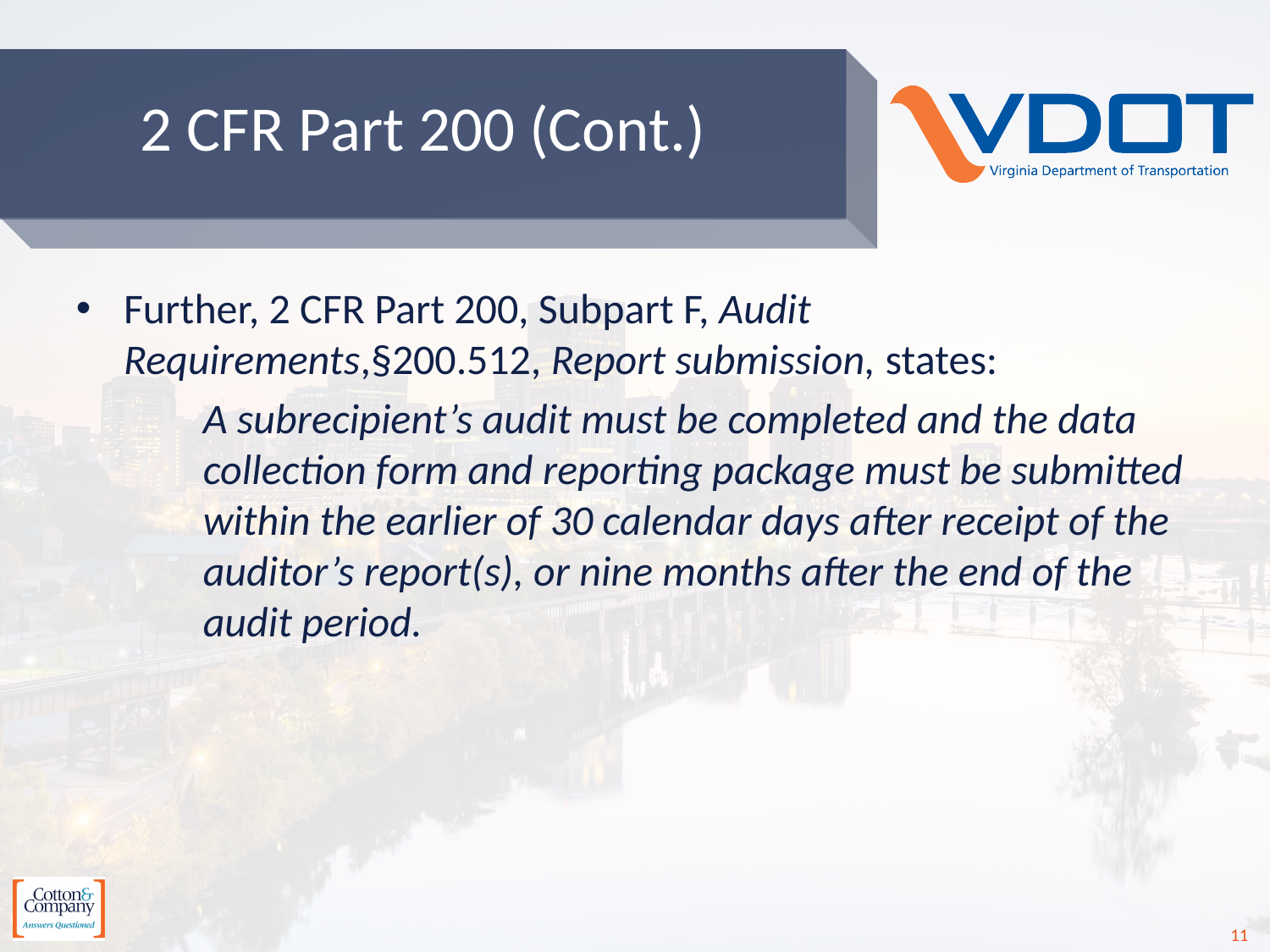

# 2 CFR Part 200 (Cont.)
Further, 2 CFR Part 200, Subpart F, Audit Requirements,§200.512, Report submission, states:
A subrecipient’s audit must be completed and the data collection form and reporting package must be submitted within the earlier of 30 calendar days after receipt of the auditor’s report(s), or nine months after the end of the audit period.
11